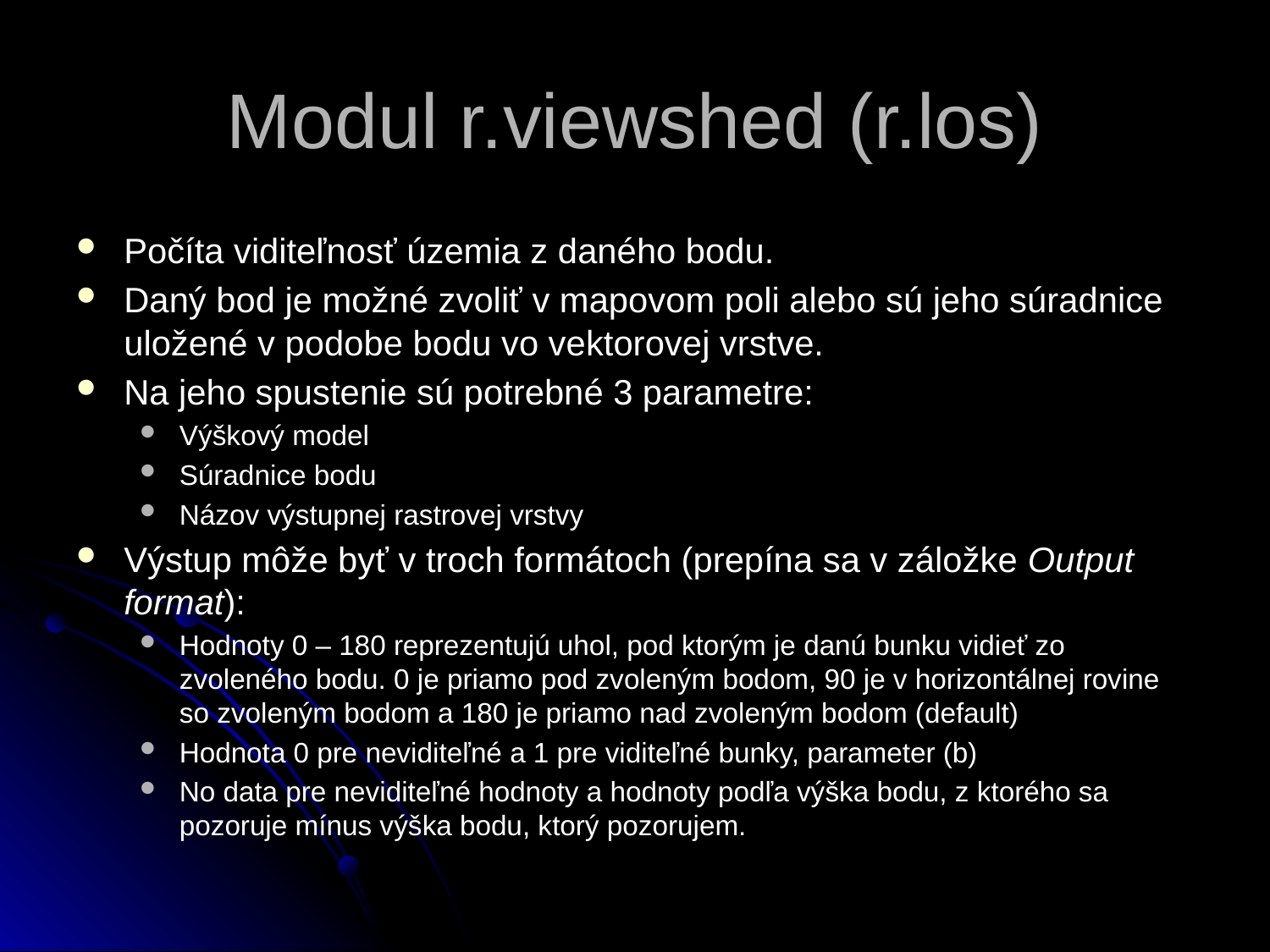

# Modul r.viewshed (r.los)
Počíta viditeľnosť územia z daného bodu.
Daný bod je možné zvoliť v mapovom poli alebo sú jeho súradnice uložené v podobe bodu vo vektorovej vrstve.
Na jeho spustenie sú potrebné 3 parametre:
Výškový model
Súradnice bodu
Názov výstupnej rastrovej vrstvy
Výstup môže byť v troch formátoch (prepína sa v záložke Output format):
Hodnoty 0 – 180 reprezentujú uhol, pod ktorým je danú bunku vidieť zo zvoleného bodu. 0 je priamo pod zvoleným bodom, 90 je v horizontálnej rovine so zvoleným bodom a 180 je priamo nad zvoleným bodom (default)
Hodnota 0 pre neviditeľné a 1 pre viditeľné bunky, parameter (b)
No data pre neviditeľné hodnoty a hodnoty podľa výška bodu, z ktorého sa pozoruje mínus výška bodu, ktorý pozorujem.